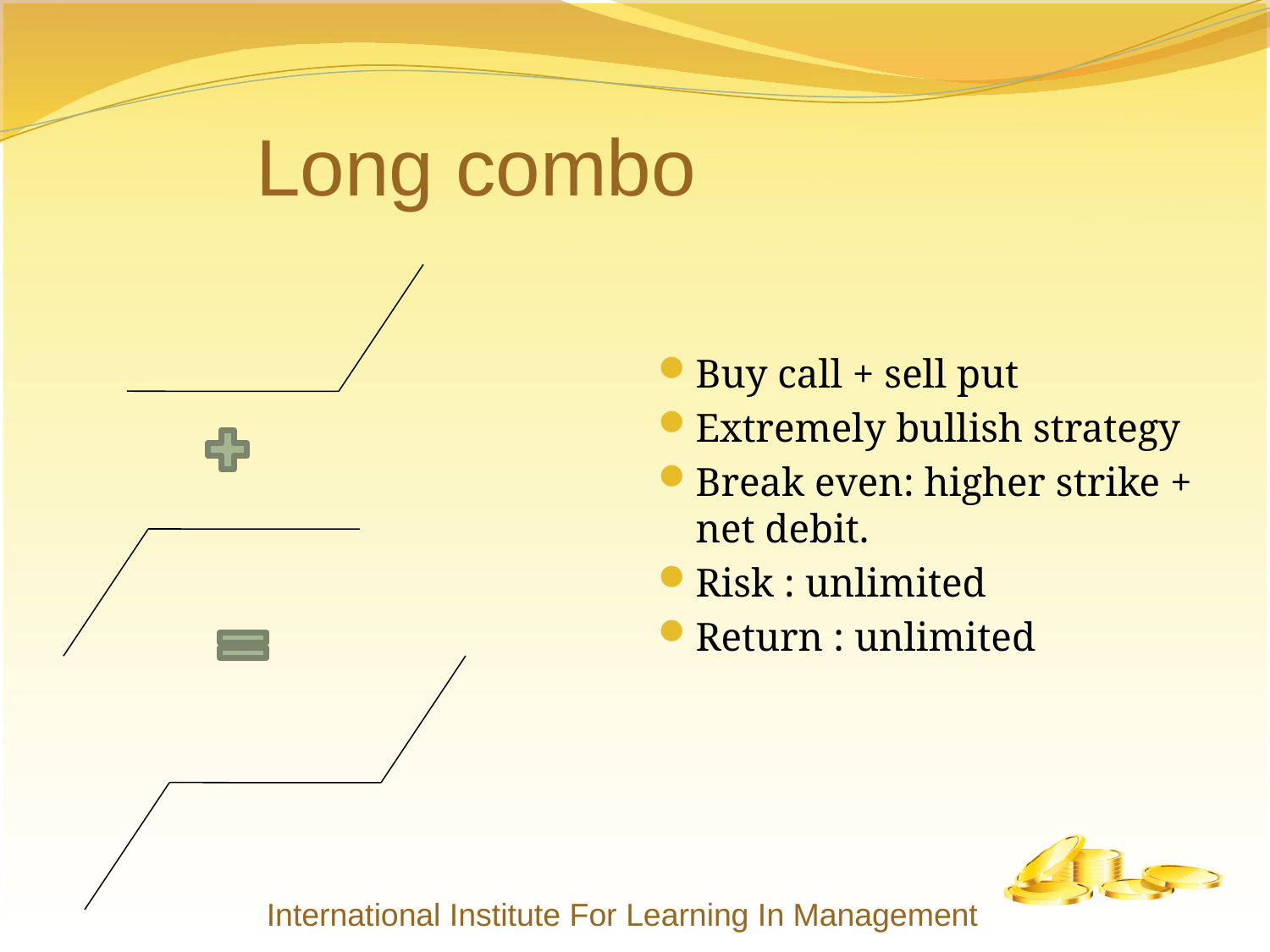

# Long combo
Buy call + sell put
Extremely bullish strategy
Break even: higher strike + net debit.
Risk : unlimited
Return : unlimited

International Institute For Learning In Management